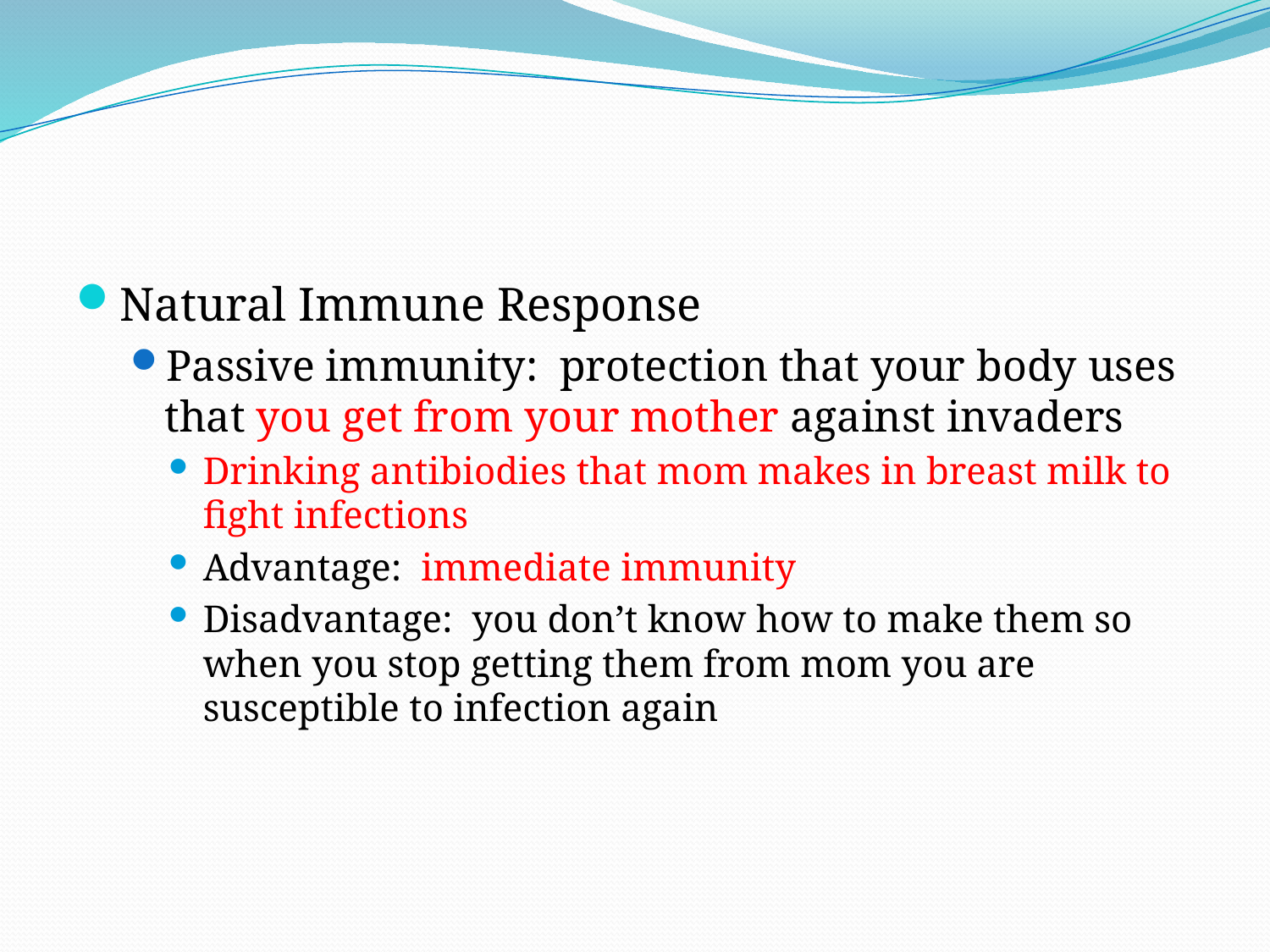

#
Natural Immune Response
Passive immunity:  protection that your body uses that you get from your mother against invaders
Drinking antibiodies that mom makes in breast milk to fight infections
Advantage:  immediate immunity
Disadvantage:  you don’t know how to make them so when you stop getting them from mom you are susceptible to infection again